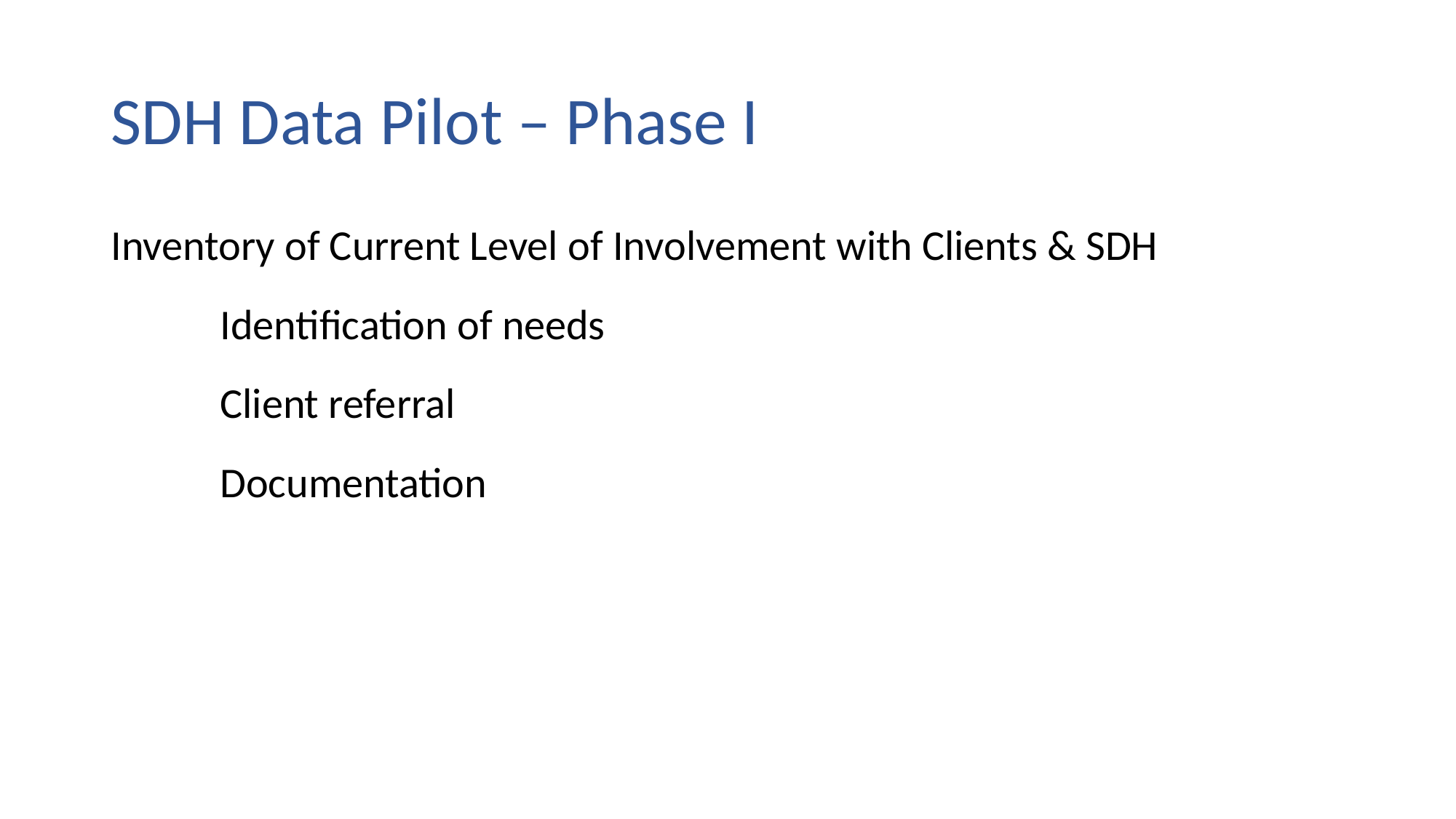

# SDH Data Pilot – Phase I
Inventory of Current Level of Involvement with Clients & SDH
	Identification of needs
	Client referral
	Documentation